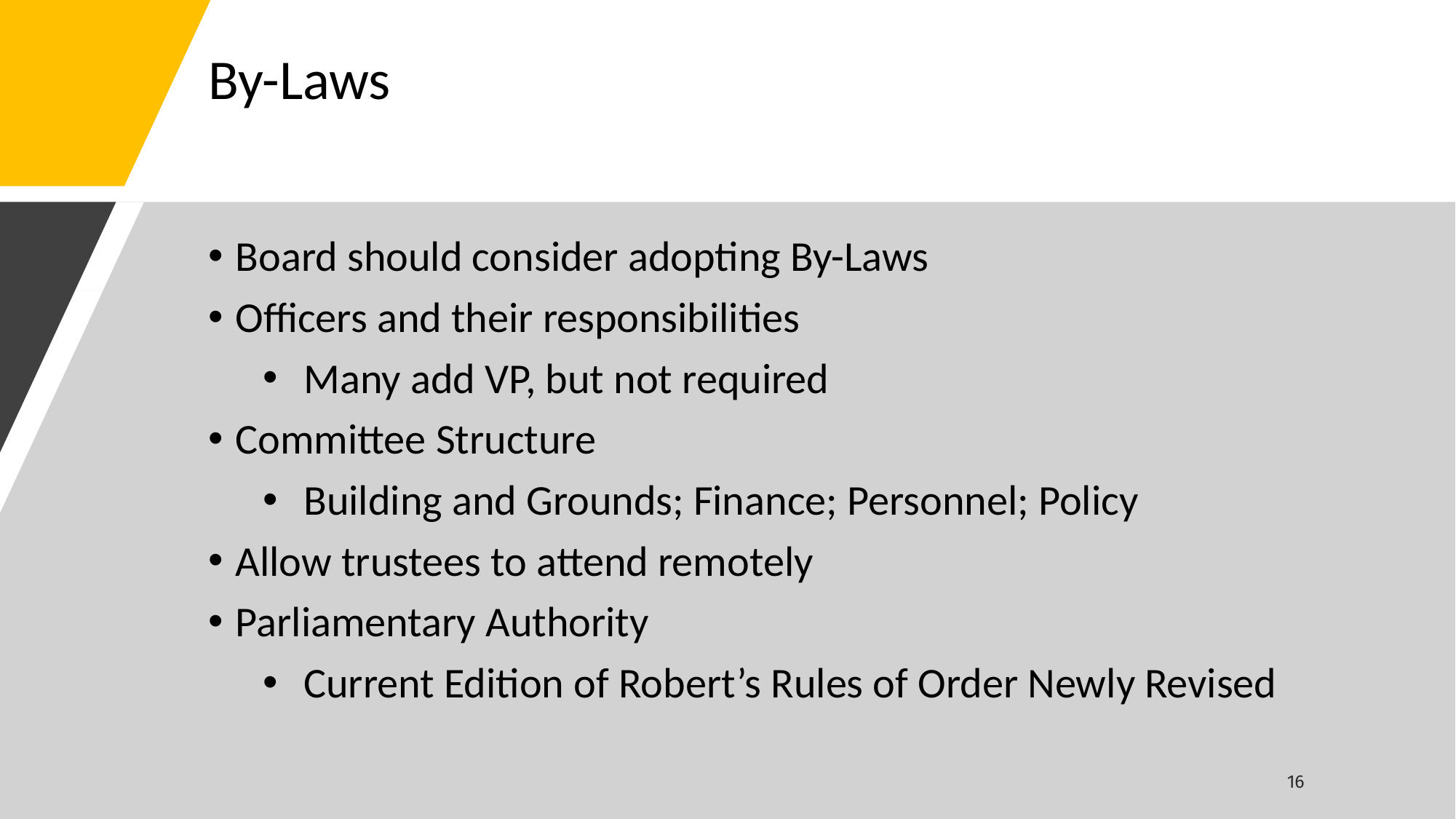

# By-Laws

Board should consider adopting By-Laws
Officers and their responsibilities
Many add VP, but not required
Committee Structure
Building and Grounds; Finance; Personnel; Policy
Allow trustees to attend remotely
Parliamentary Authority
Current Edition of Robert’s Rules of Order Newly Revised

16